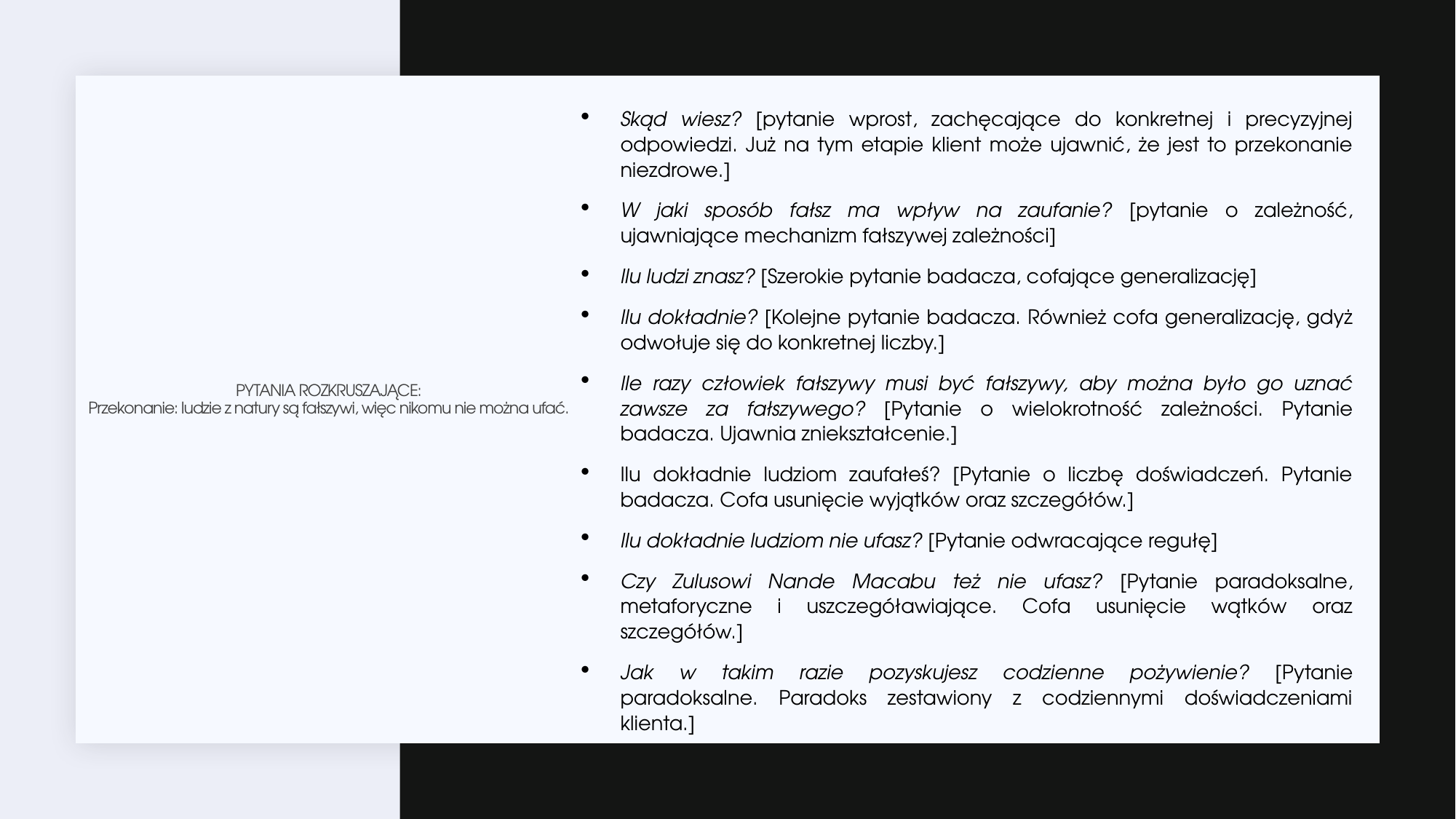

Skąd wiesz? [pytanie wprost, zachęcające do konkretnej i precyzyjnej odpowiedzi. Już na tym etapie klient może ujawnić, że jest to przekonanie niezdrowe.]
W jaki sposób fałsz ma wpływ na zaufanie? [pytanie o zależność, ujawniające mechanizm fałszywej zależności]
Ilu ludzi znasz? [Szerokie pytanie badacza, cofające generalizację]
Ilu dokładnie? [Kolejne pytanie badacza. Również cofa generalizację, gdyż odwołuje się do konkretnej liczby.]
Ile razy człowiek fałszywy musi być fałszywy, aby można było go uznać zawsze za fałszywego? [Pytanie o wielokrotność zależności. Pytanie badacza. Ujawnia zniekształcenie.]
Ilu dokładnie ludziom zaufałeś? [Pytanie o liczbę doświadczeń. Pytanie badacza. Cofa usunięcie wyjątków oraz szczegółów.]
Ilu dokładnie ludziom nie ufasz? [Pytanie odwracające regułę]
Czy Zulusowi Nande Macabu też nie ufasz? [Pytanie paradoksalne, metaforyczne i uszczegóławiające. Cofa usunięcie wątków oraz szczegółów.]
Jak w takim razie pozyskujesz codzienne pożywienie? [Pytanie paradoksalne. Paradoks zestawiony z codziennymi doświadczeniami klienta.]

# Pytania rozkruszające: Przekonanie: ludzie z natury są fałszywi, więc nikomu nie można ufać.